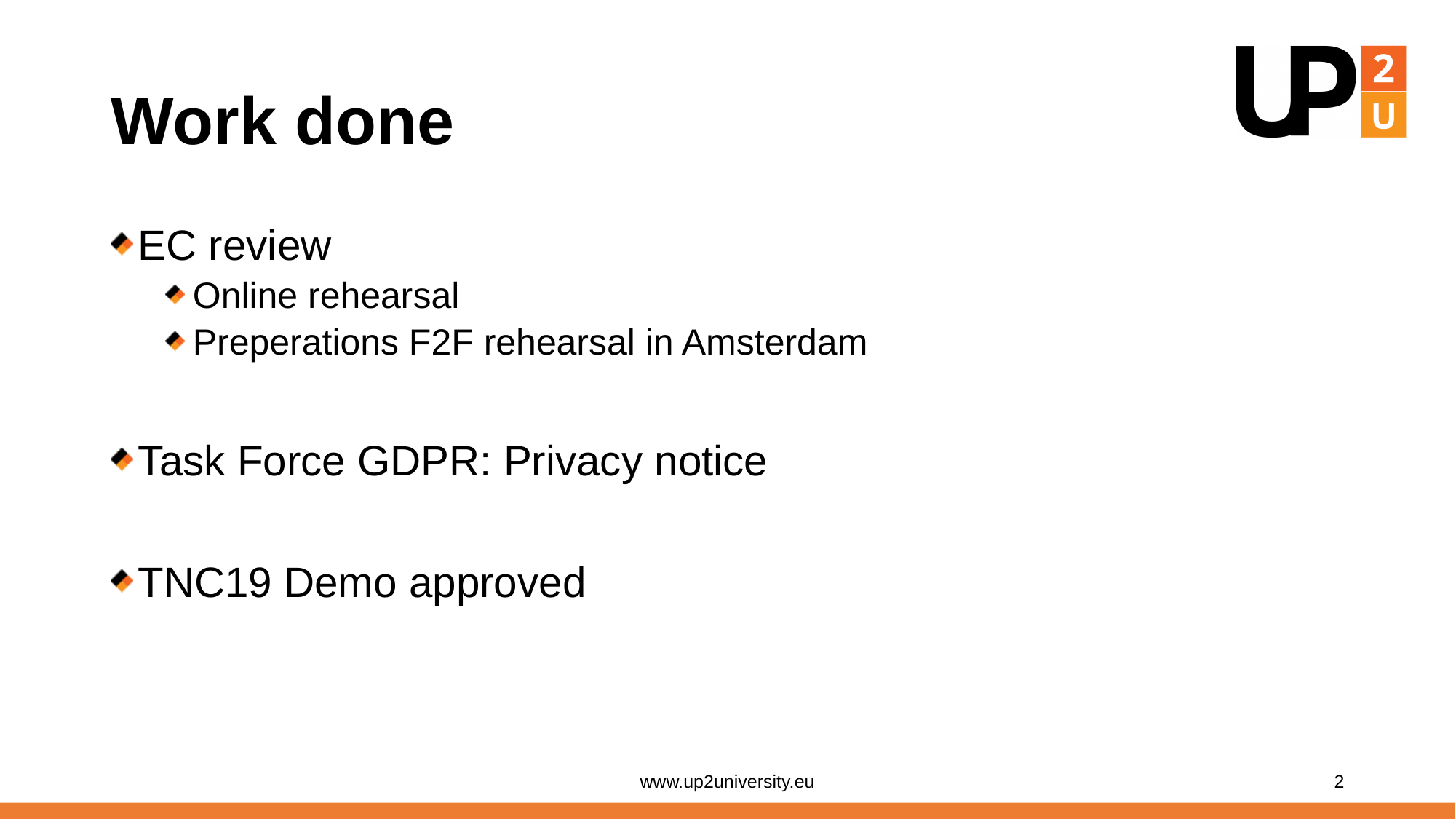

# Work done
EC review
Online rehearsal
Preperations F2F rehearsal in Amsterdam

Task Force GDPR: Privacy notice

TNC19 Demo approved
www.up2university.eu
2